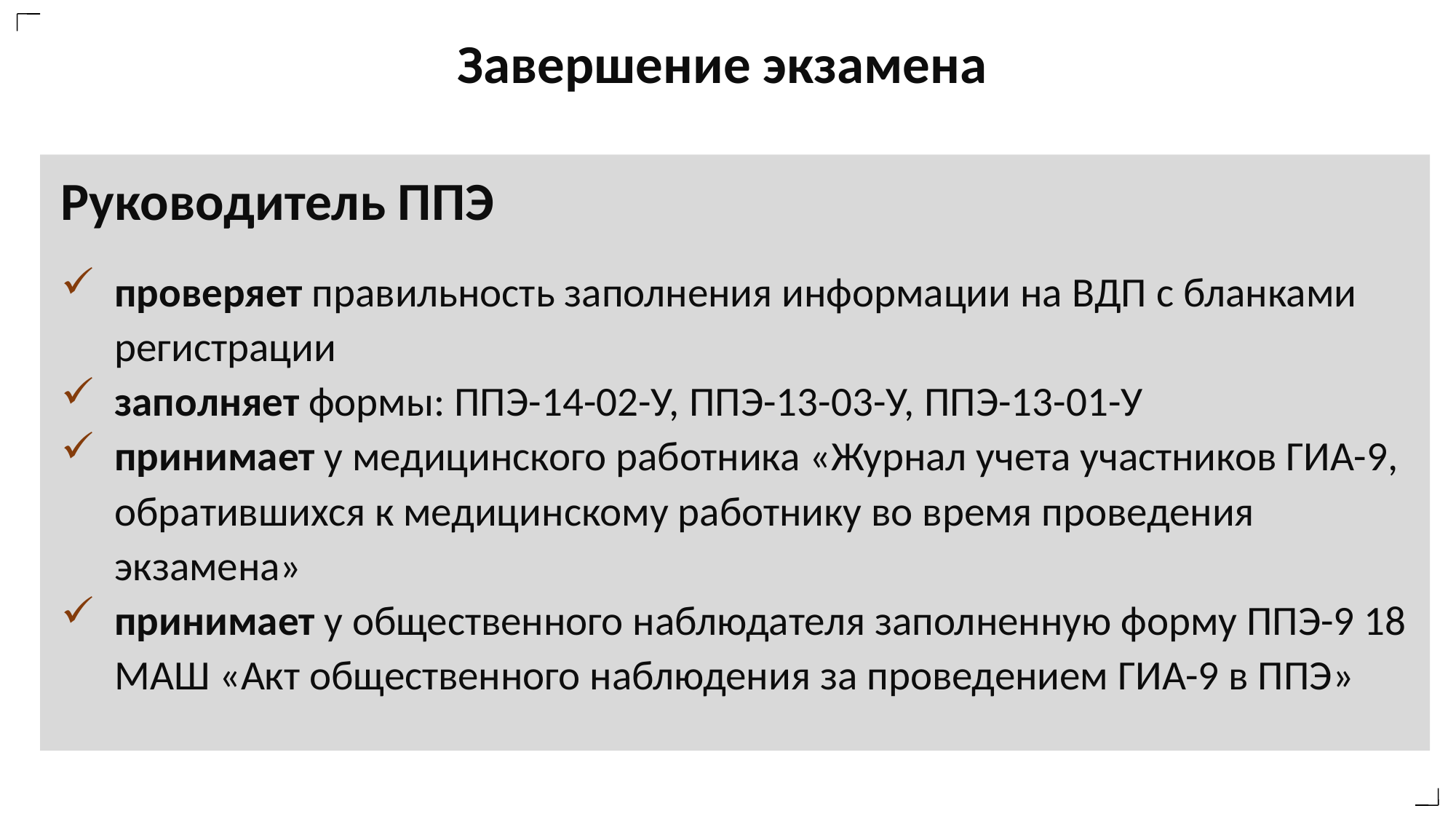

Завершение экзамена
Руководитель ППЭ

проверяет правильность заполнения информации на ВДП с бланками регистрации
заполняет формы: ППЭ-14-02-У, ППЭ-13-03-У, ППЭ-13-01-У
принимает у медицинского работника «Журнал учета участников ГИА-9, обратившихся к медицинскому работнику во время проведения экзамена»
принимает у общественного наблюдателя заполненную форму ППЭ-9 18 МАШ «Акт общественного наблюдения за проведением ГИА-9 в ППЭ»